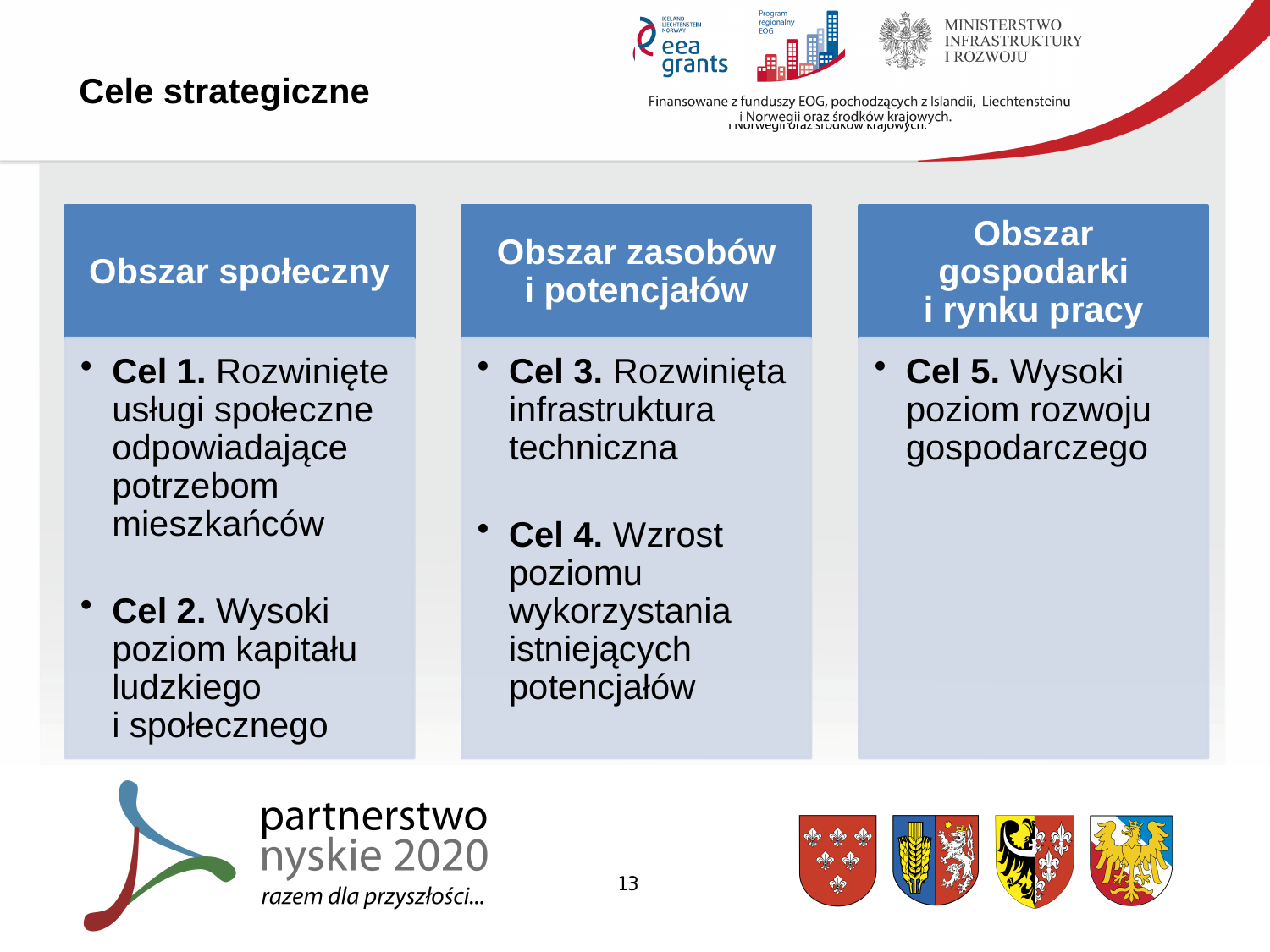

# Cele strategiczne
Obszar społeczny
Cel 1. Rozwinięte usługi społeczne odpowiadające potrzebom mieszkańców

Cel 2. Wysoki poziom kapitału ludzkiego i społecznego
Obszar zasobów i potencjałów
Cel 3. Rozwinięta infrastruktura techniczna

Cel 4. Wzrost poziomu wykorzystania istniejących potencjałów
Obszar gospodarki i rynku pracy
Cel 5. Wysoki poziom rozwoju gospodarczego
13